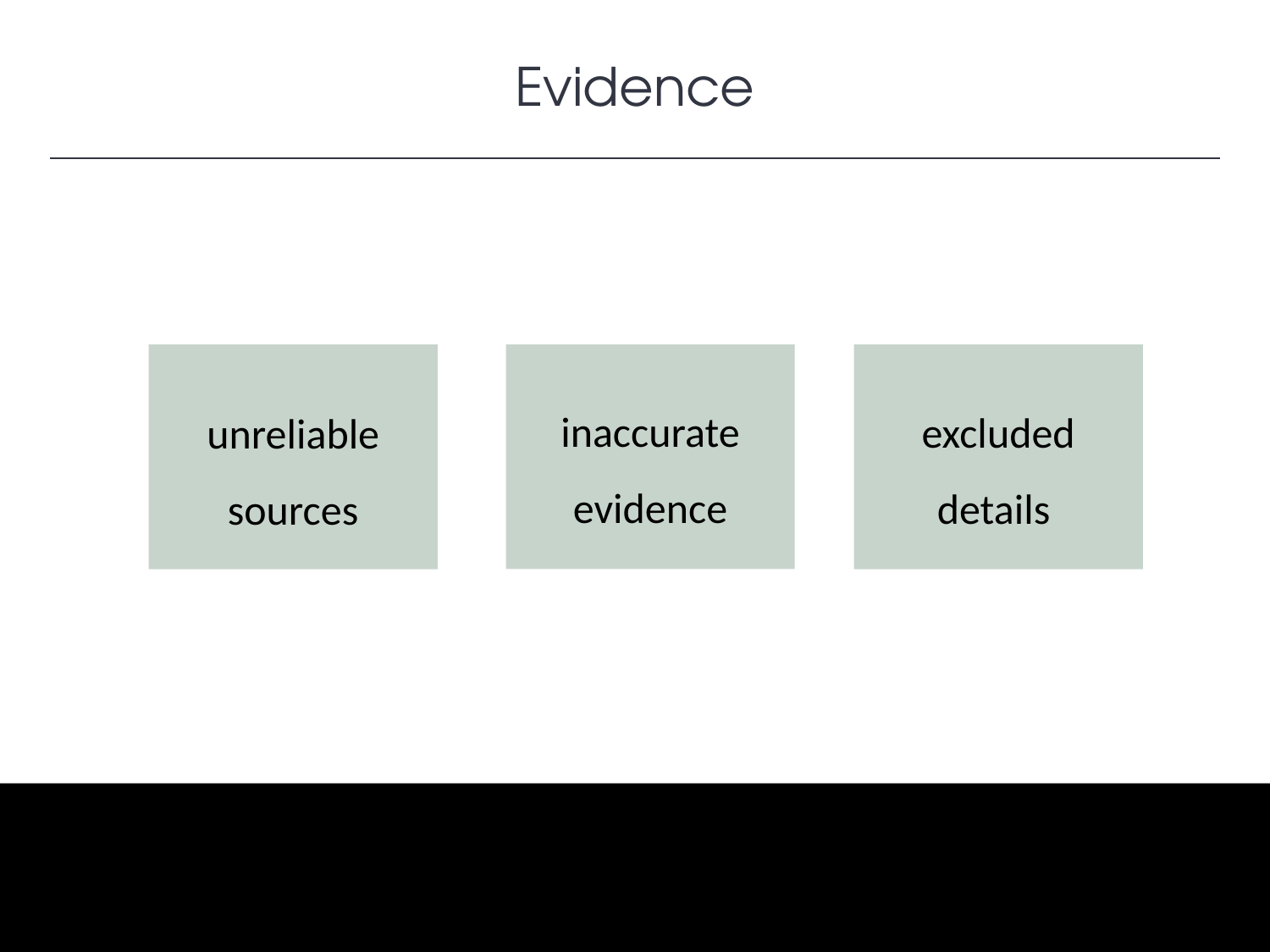

Evidence

inaccurate evidence

unreliable sources

excluded details

HAWKES LEARNING